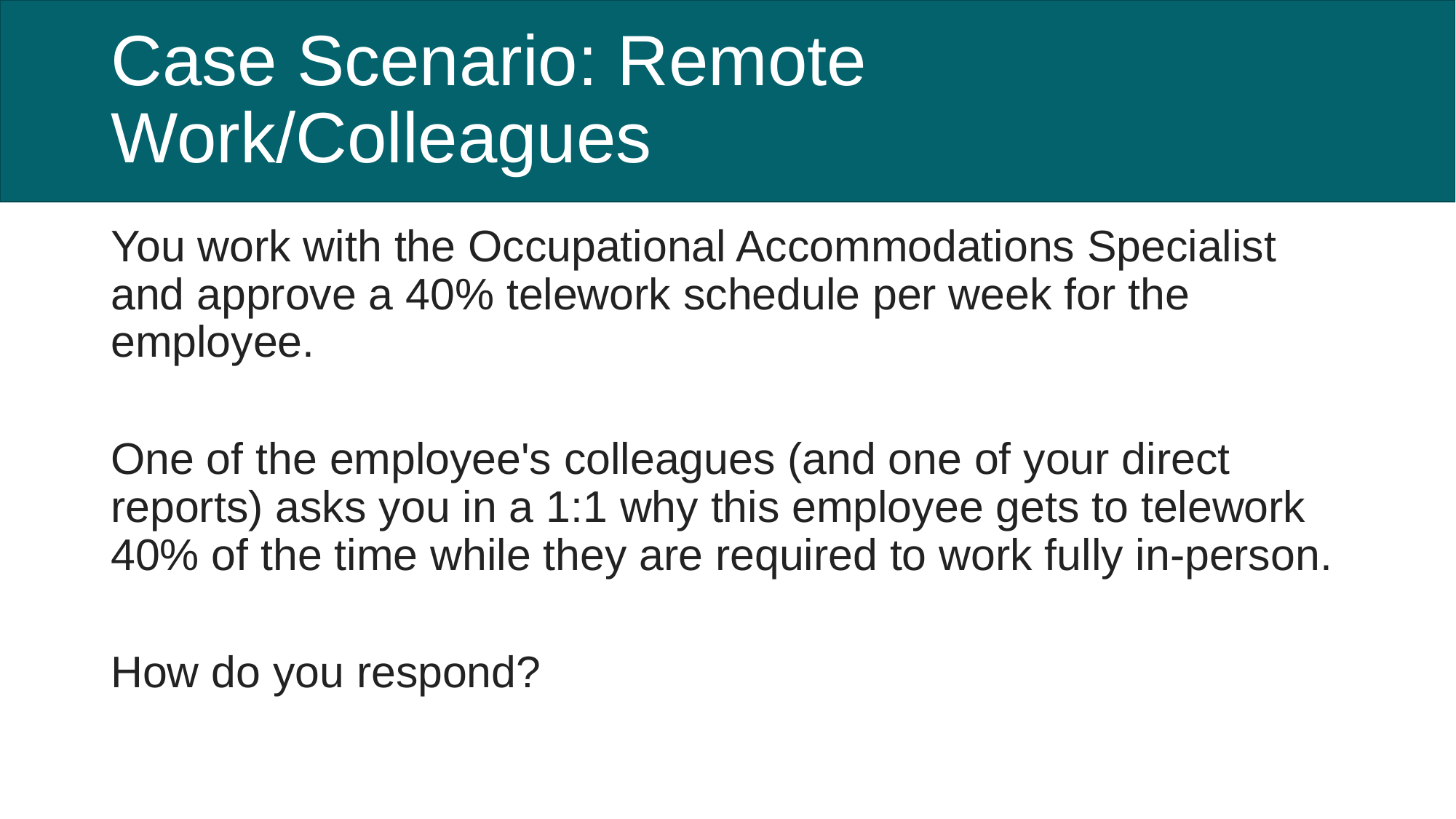

# Case Scenario: Remote Work/Colleagues
You work with the Occupational Accommodations Specialist and approve a 40% telework schedule per week for the employee.

One of the employee's colleagues (and one of your direct reports) asks you in a 1:1 why this employee gets to telework 40% of the time while they are required to work fully in-person.

How do you respond?